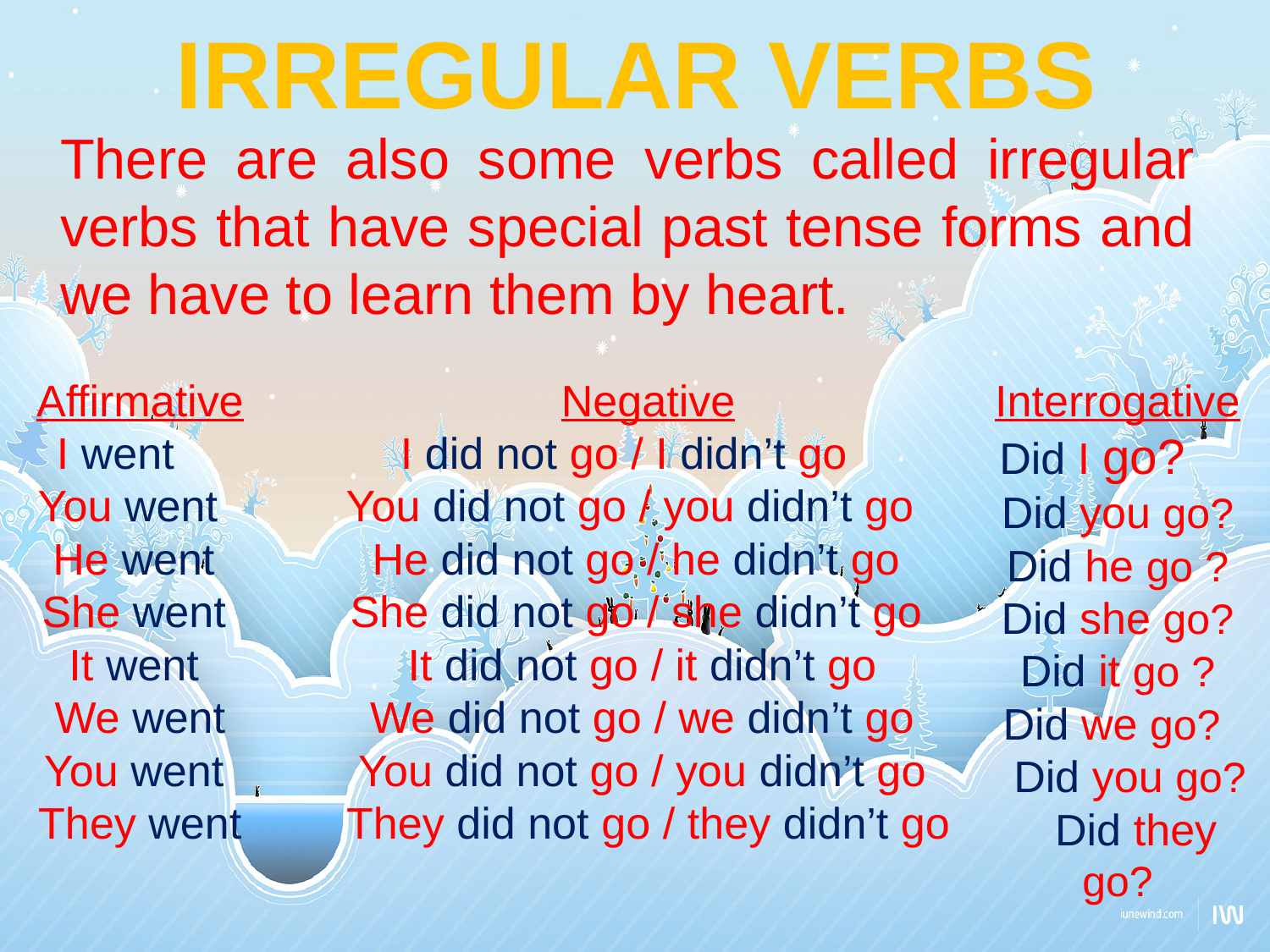

IRREGULAR VERBS
	There are also some verbs called irregular verbs that have special past tense forms and we have to learn them by heart.

Negative
I did not go / I didn’t go
You did not go / you didn’t go
He did not go / he didn’t go
She did not go / she didn’t go
It did not go / it didn’t go
We did not go / we didn’t go
You did not go / you didn’t go
They did not go / they didn’t go
Affirmative
I went
You went
He went
She went
It went
We went
You went
They went
Interrogative
Did I go?
 Did you go?
Did he go ?
Did she go?
Did it go ?
Did we go?
  Did you go?
   Did they go?